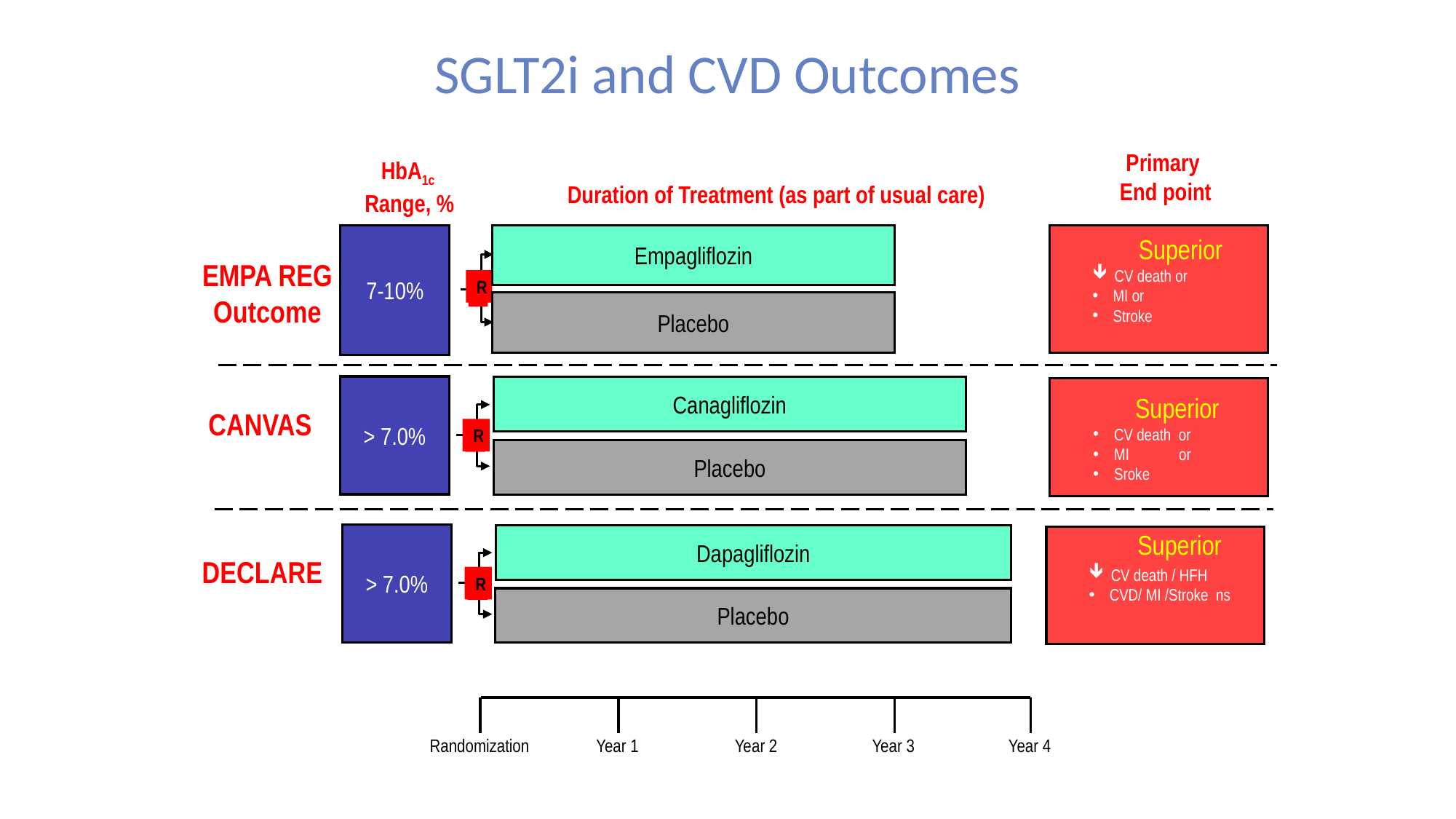

# SGLT2i and CVD Outcomes
Primary
End point
HbA1c
Range, %
Duration of Treatment (as part of usual care)
7-10%
Empagliflozin
Placebo
       Superior
CV death or
MI or
Stroke

EMPA REG
Outcome
R

> 7.0%
Canagliflozin
Placebo
      Superior
CV death  or
MI             or
Sroke
CANVAS
Median Duration of Follow-upa
R

> 7.0%
Dapagliflozin
Placebo
       Superior
CV death / HFH
CVD/ MI /Stroke  ns

DECLARE
Median Duration of Follow-upa
R

Median Duration of Follow-upa
Year 2
Year 3
Year 4
Randomization
Year 1